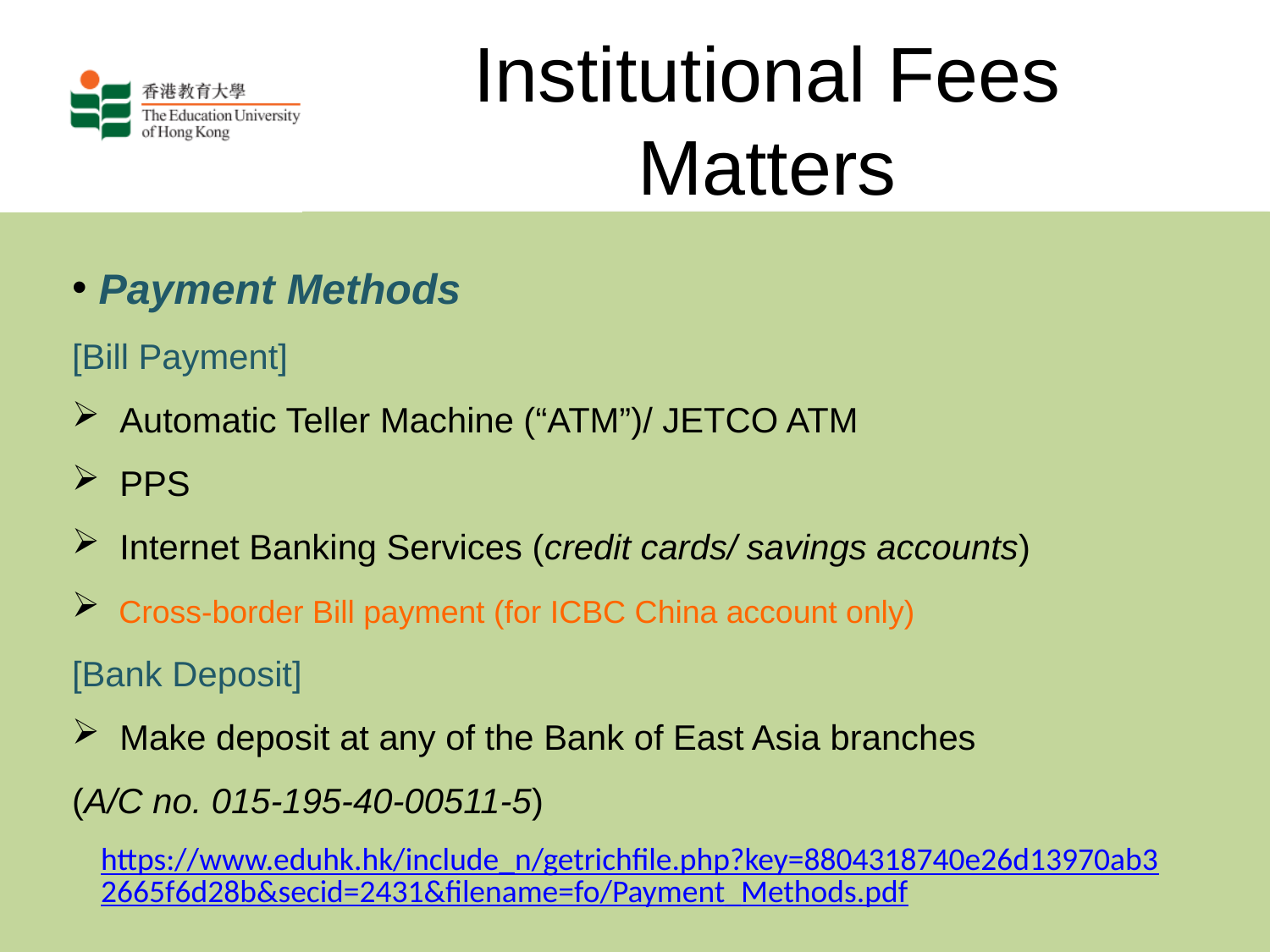

# Institutional Fees Matters
 Payment Methods
[Bill Payment]
  Automatic Teller Machine (“ATM”)/ JETCO ATM
  PPS
  Internet Banking Services (credit cards/ savings accounts)
  Cross-border Bill payment (for ICBC China account only)
[Bank Deposit]
  Make deposit at any of the Bank of East Asia branches                  (A/C no. 015-195-40-00511-5)
https://www.eduhk.hk/include_n/getrichfile.php?key=8804318740e26d13970ab32665f6d28b&secid=2431&filename=fo/Payment_Methods.pdf